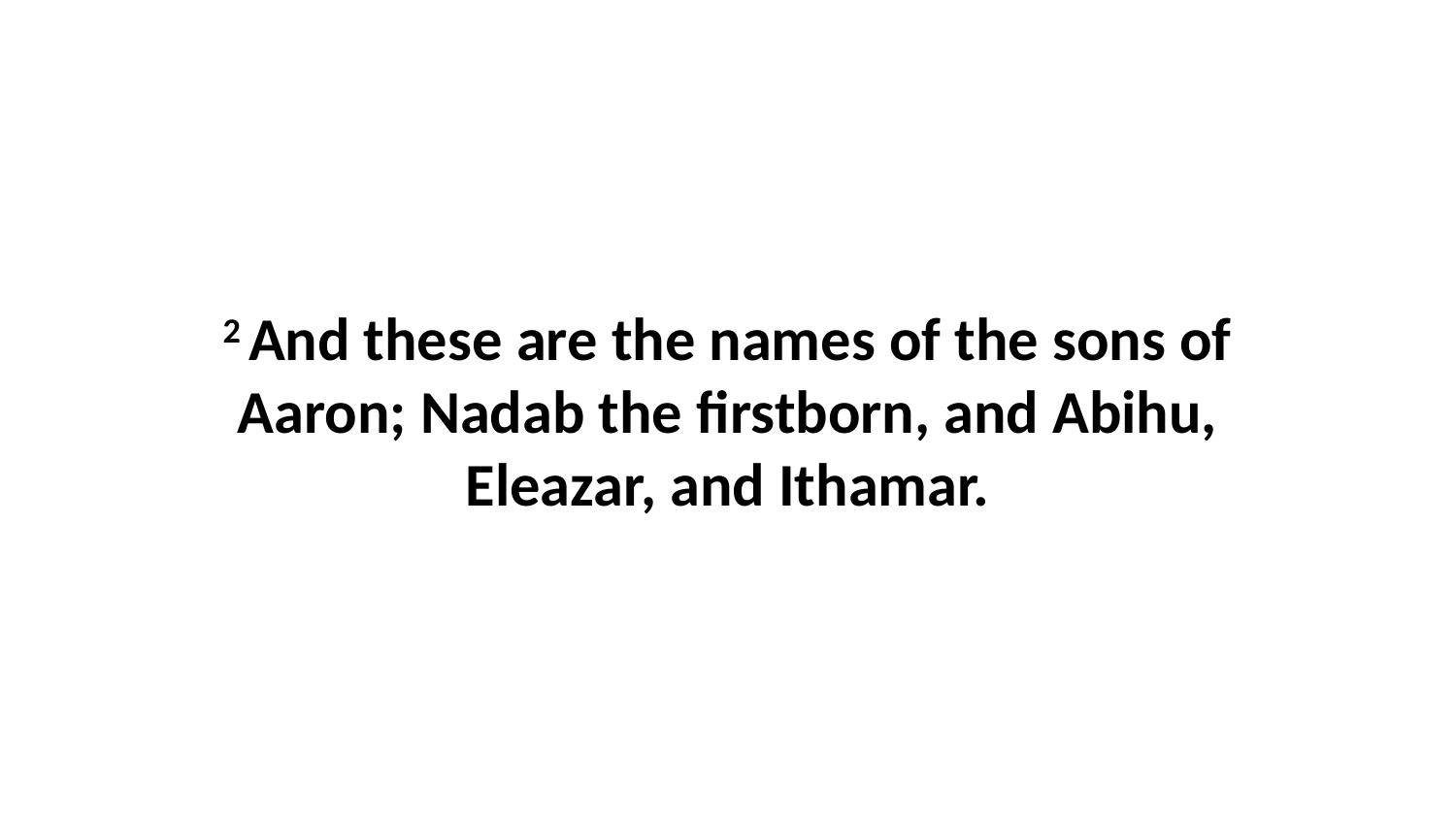

2 And these are the names of the sons of Aaron; Nadab the firstborn, and Abihu, Eleazar, and Ithamar.